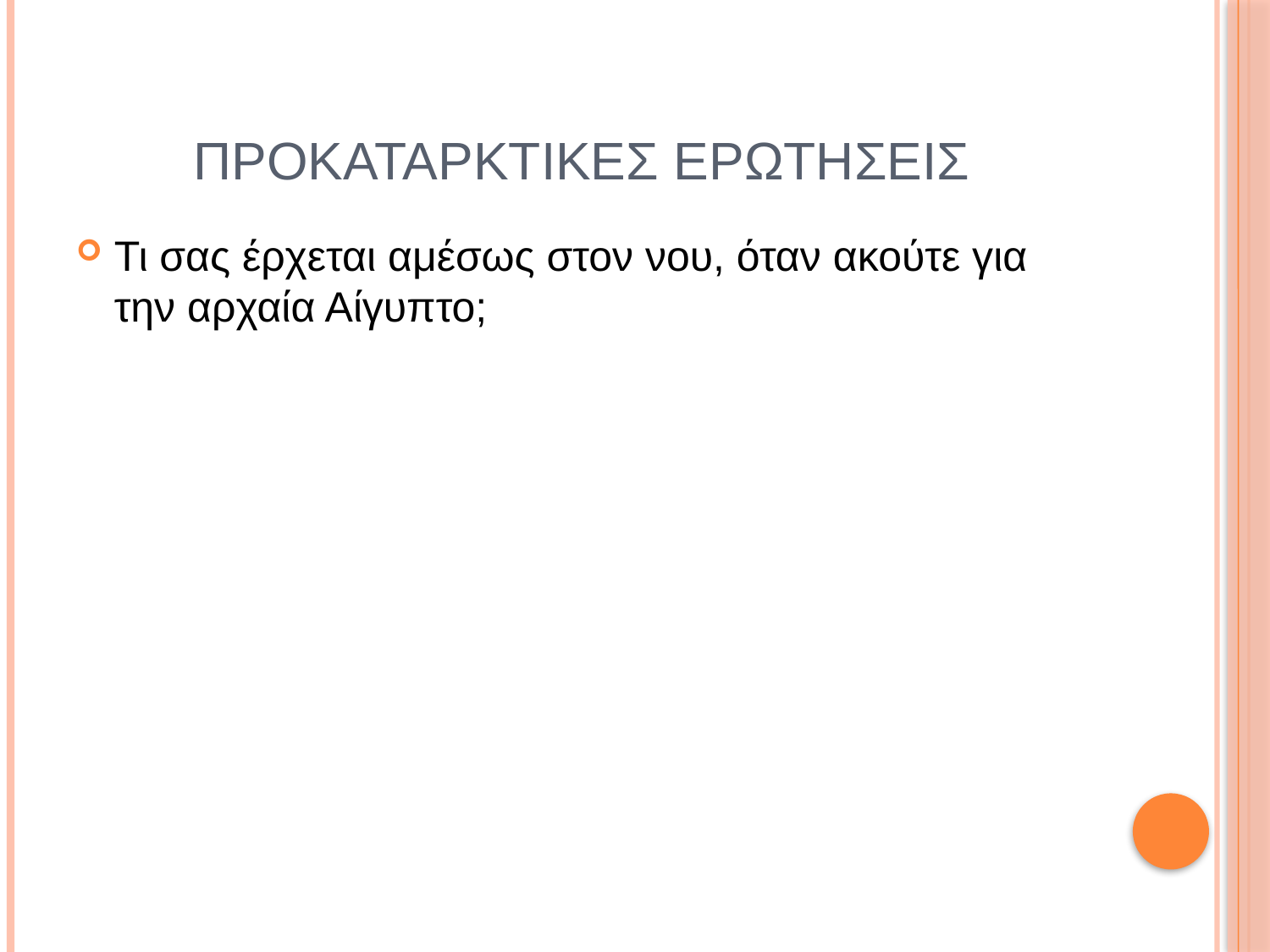

# Προκαταρκτικεσ ερωτησεισ
Τι σας έρχεται αμέσως στον νου, όταν ακούτε για την αρχαία Αίγυπτο;